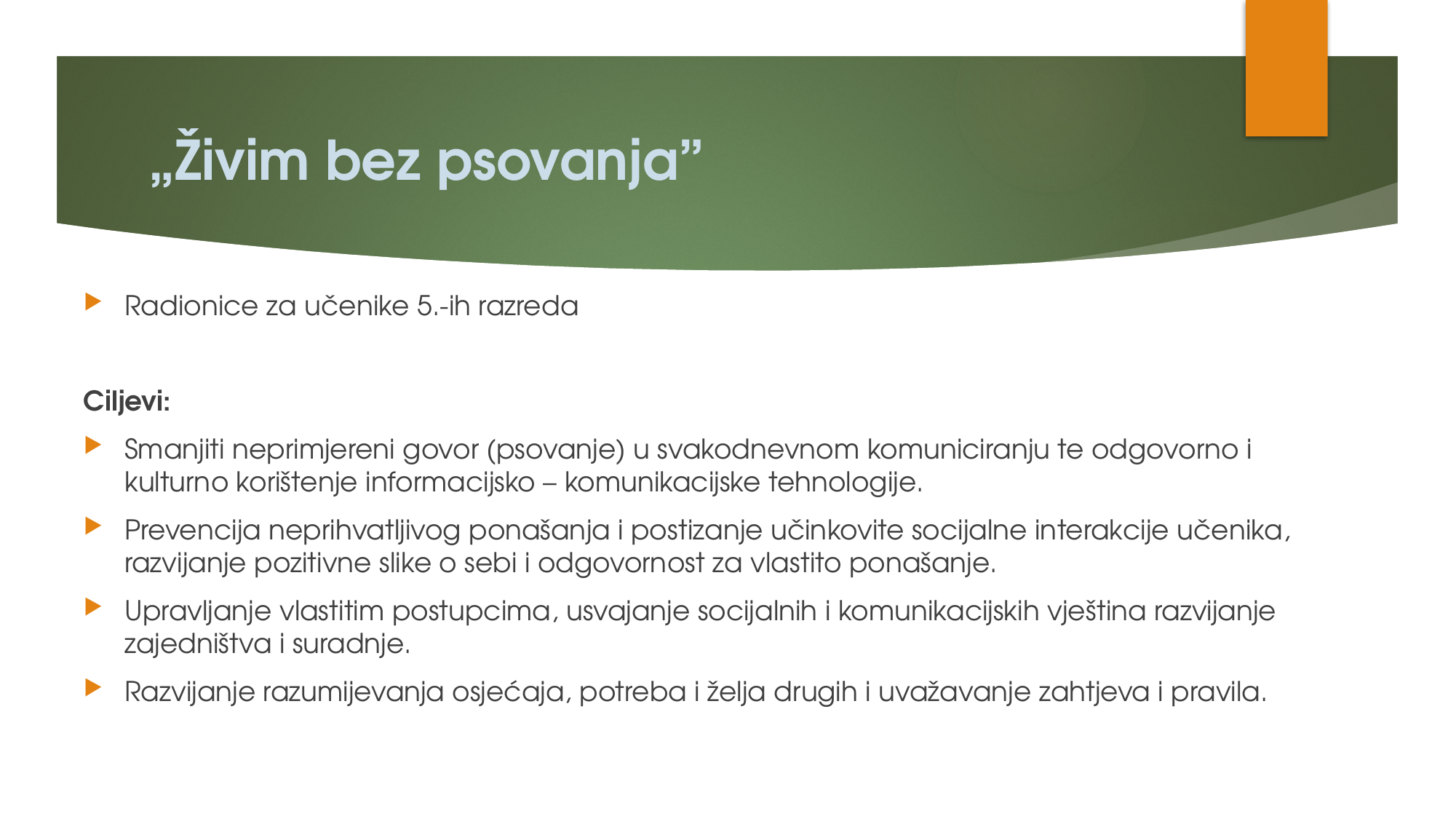

# „Živim bez psovanja”
Radionice za učenike 5.-ih razreda

Ciljevi:
Smanjiti neprimjereni govor (psovanje) u svakodnevnom komuniciranju te odgovorno i kulturno korištenje informacijsko – komunikacijske tehnologije.
Prevencija neprihvatljivog ponašanja i postizanje učinkovite socijalne interakcije učenika, razvijanje pozitivne slike o sebi i odgovornost za vlastito ponašanje.
Upravljanje vlastitim postupcima, usvajanje socijalnih i komunikacijskih vještina razvijanje zajedništva i suradnje.
Razvijanje razumijevanja osjećaja, potreba i želja drugih i uvažavanje zahtjeva i pravila.